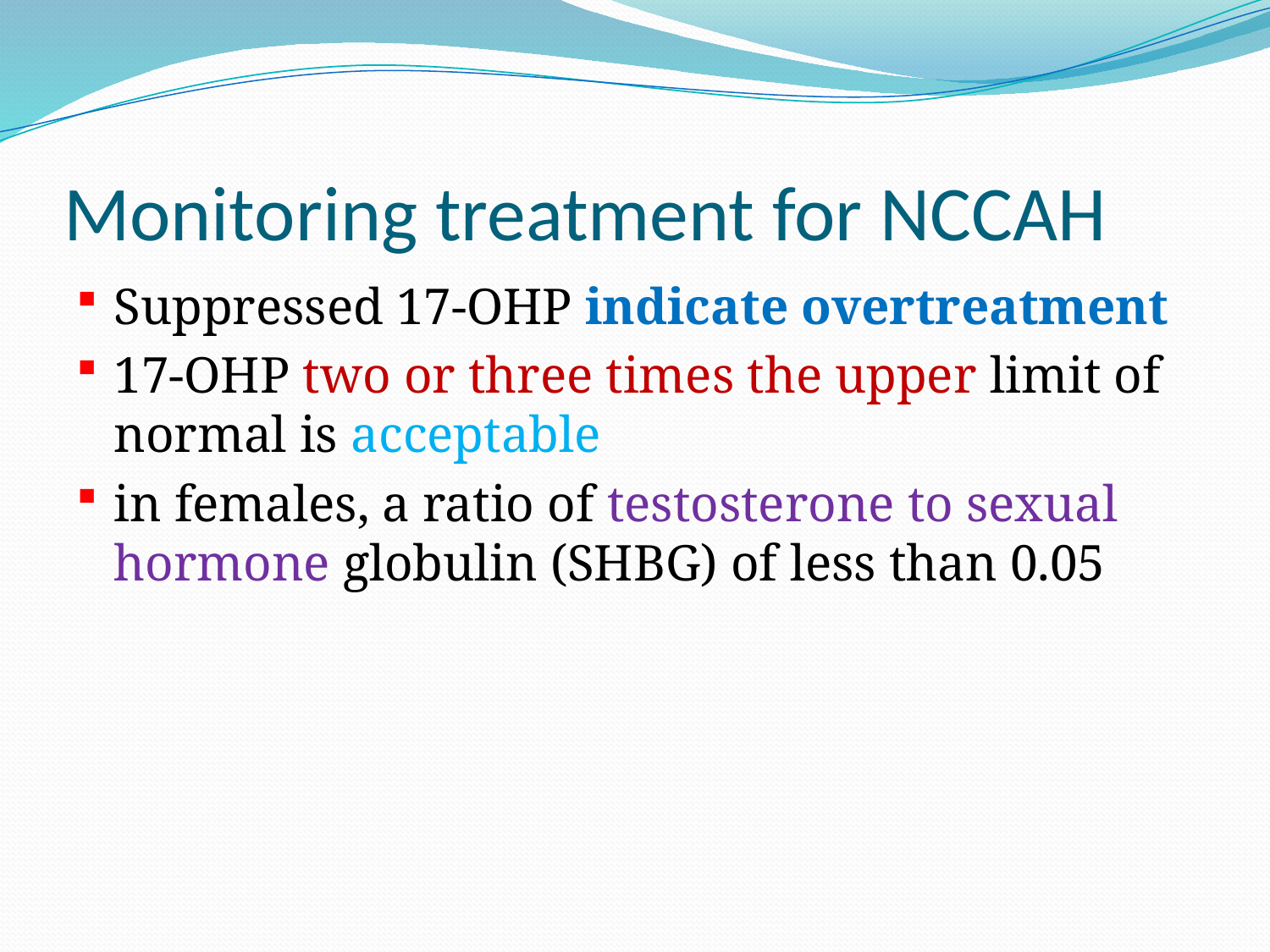

# Monitoring treatment for NCCAH
Suppressed 17-OHP indicate overtreatment
17-OHP two or three times the upper limit of normal is acceptable
in females, a ratio of testosterone to sexual hormone globulin (SHBG) of less than 0.05